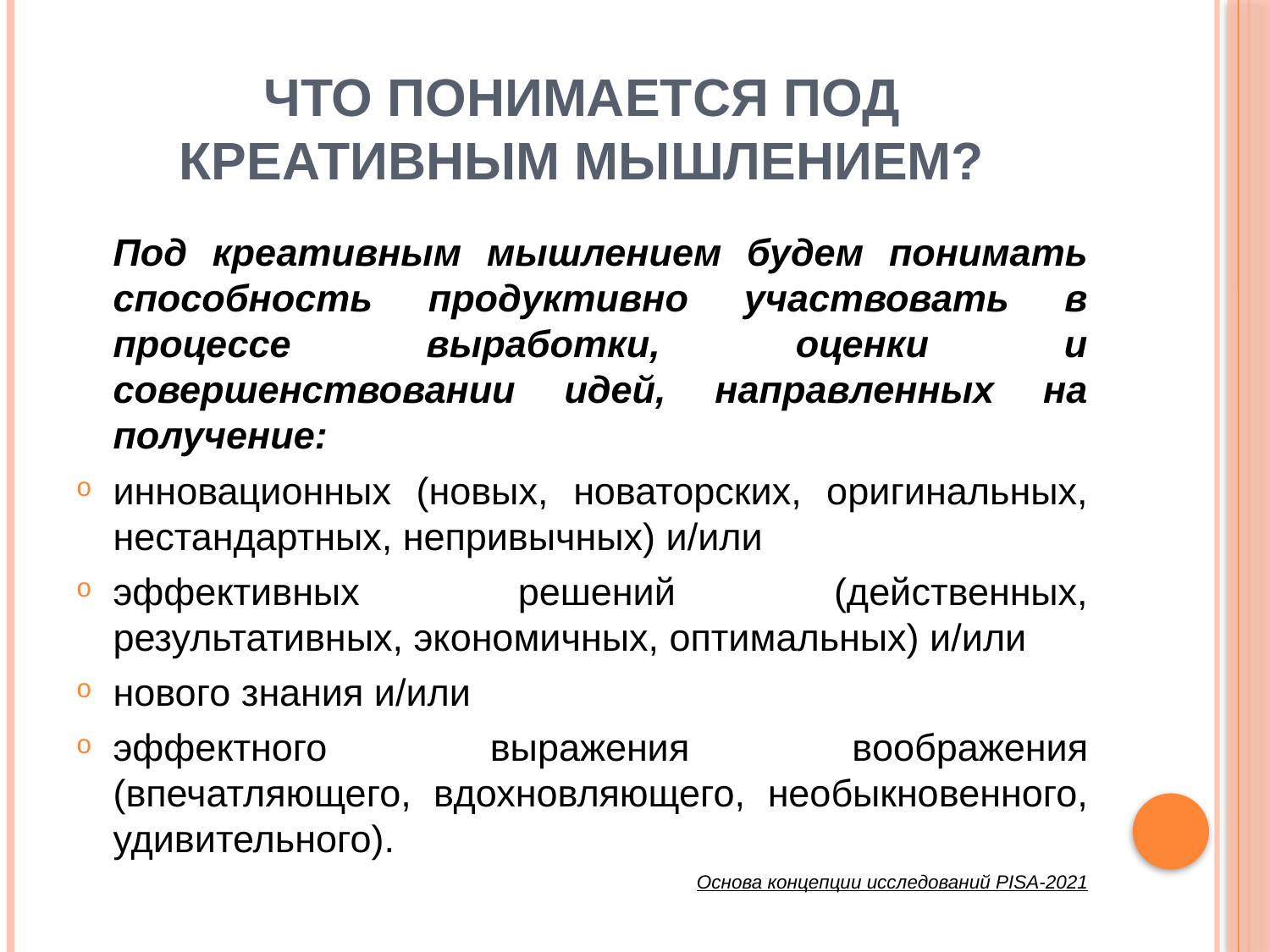

# Что понимается под креативным мышлением?
	Под креативным мышлением будем понимать способность продуктивно участвовать в процессе выработки, оценки и совершенствовании идей, направленных на получение:
инновационных (новых, новаторских, оригинальных, нестандартных, непривычных) и/или
эффективных решений (действенных, результативных, экономичных, оптимальных) и/или
нового знания и/или
эффектного выражения воображения (впечатляющего, вдохновляющего, необыкновенного, удивительного).
Основа концепции исследований PISA-2021